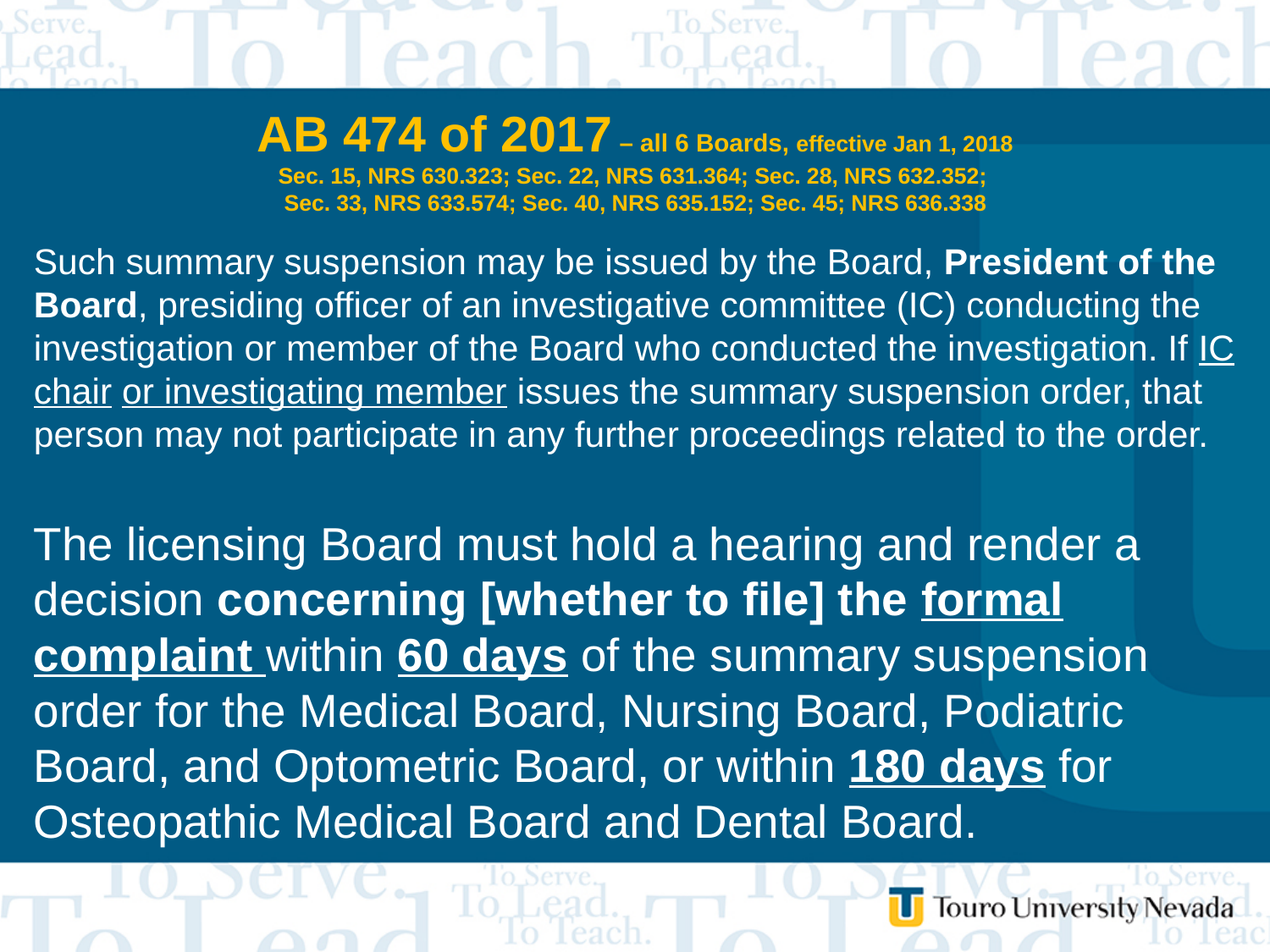

# AB 474 of 2017 – all 6 Boards, effective Jan 1, 2018 Sec. 15, NRS 630.323; Sec. 22, NRS 631.364; Sec. 28, NRS 632.352; Sec. 33, NRS 633.574; Sec. 40, NRS 635.152; Sec. 45; NRS 636.338
Such summary suspension may be issued by the Board, President of the Board, presiding officer of an investigative committee (IC) conducting the investigation or member of the Board who conducted the investigation. If IC chair or investigating member issues the summary suspension order, that person may not participate in any further proceedings related to the order.

The licensing Board must hold a hearing and render a decision concerning [whether to file] the formal complaint within 60 days of the summary suspension order for the Medical Board, Nursing Board, Podiatric Board, and Optometric Board, or within 180 days for Osteopathic Medical Board and Dental Board.